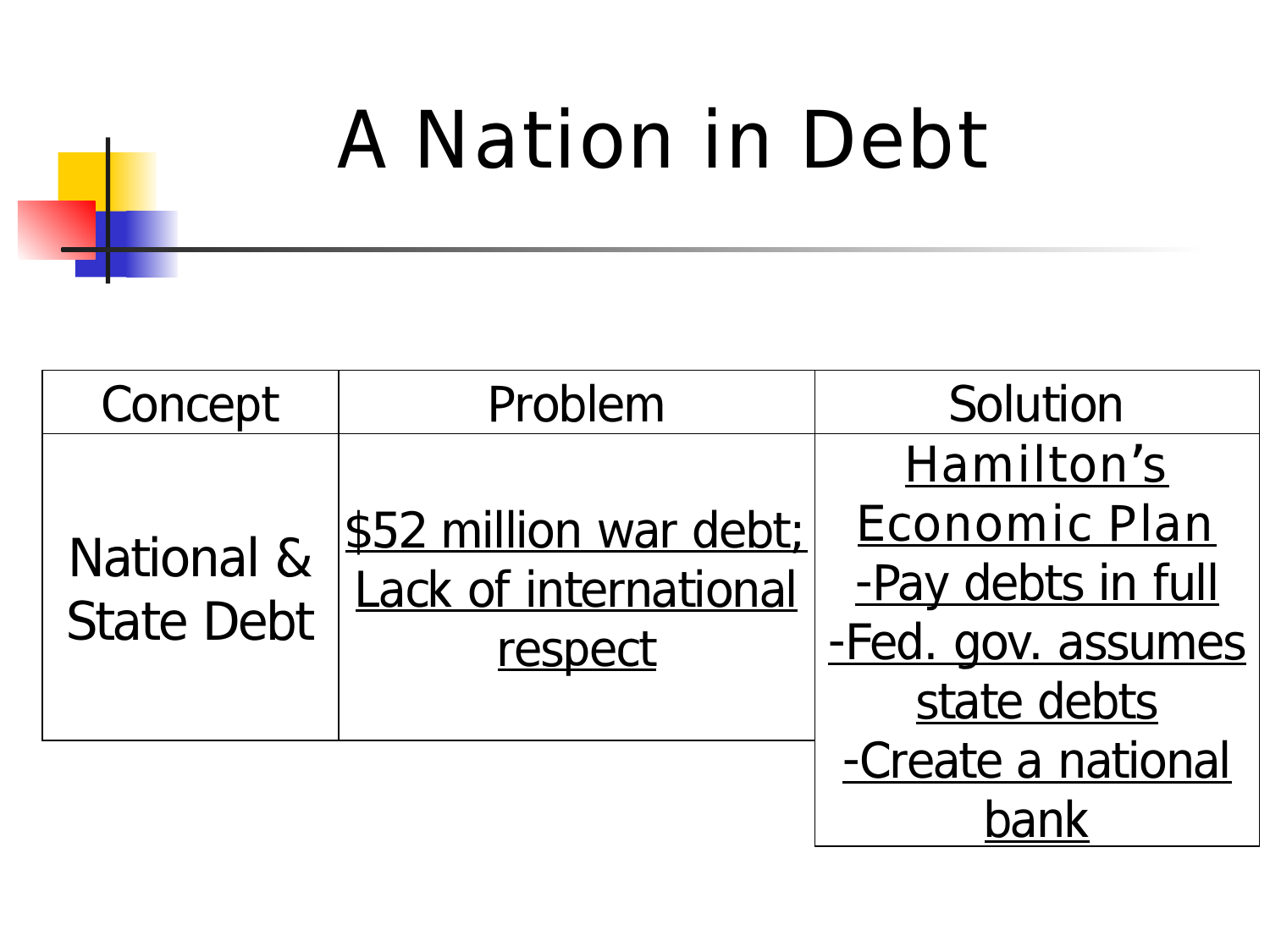

# A Nation in Debt
Concept
Problem
Solution
National &
State Debt
$52 million war debt;
Lack of international
respect
Hamilton’s
Economic Plan
-Pay debts in full
-Fed. gov. assumes
state debts
-Create a national
bank